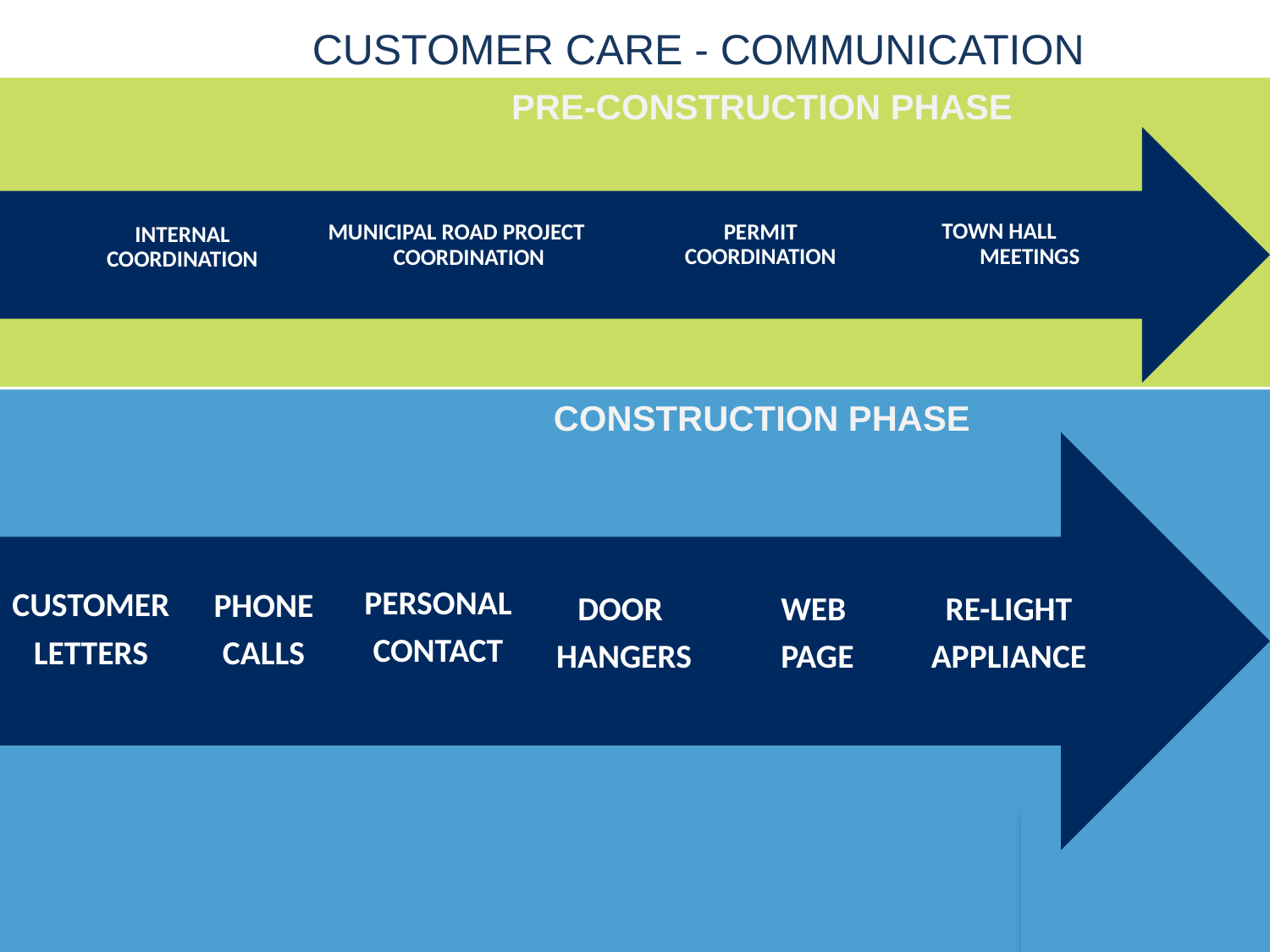

CUSTOMER CARE - COMMUNICATION
		PRE-CONSTRUCTION PHASE

TOWN HALL             MEETINGS
PERMIT COORDINATION
INTERNAL COORDINATION
MUNICIPAL ROAD PROJECT      COORDINATION

RE-LIGHT
APPLIANCE
DOOR
HANGERS
PERSONAL
CONTACT
PHONE
CALLS
CUSTOMER
LETTERS
		CONSTRUCTION PHASE

WEB
PAGE